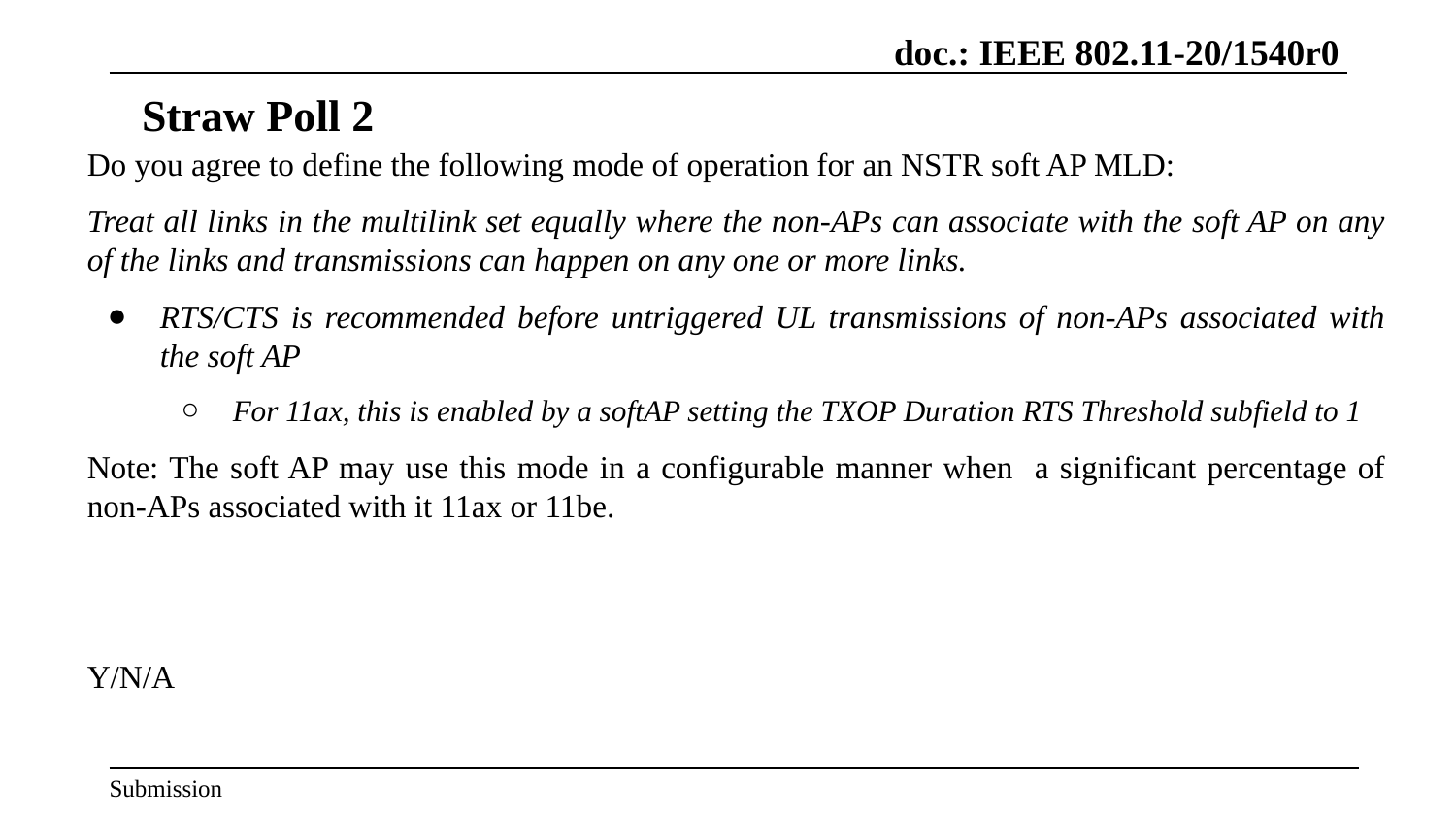

# Straw Poll 2
Do you agree to define the following mode of operation for an NSTR soft AP MLD:
Treat all links in the multilink set equally where the non-APs can associate with the soft AP on any of the links and transmissions can happen on any one or more links.
RTS/CTS is recommended before untriggered UL transmissions of non-APs associated with the soft AP
For 11ax, this is enabled by a softAP setting the TXOP Duration RTS Threshold subfield to 1
Note: The soft AP may use this mode in a configurable manner when  a significant percentage of non-APs associated with it 11ax or 11be.

Y/N/A